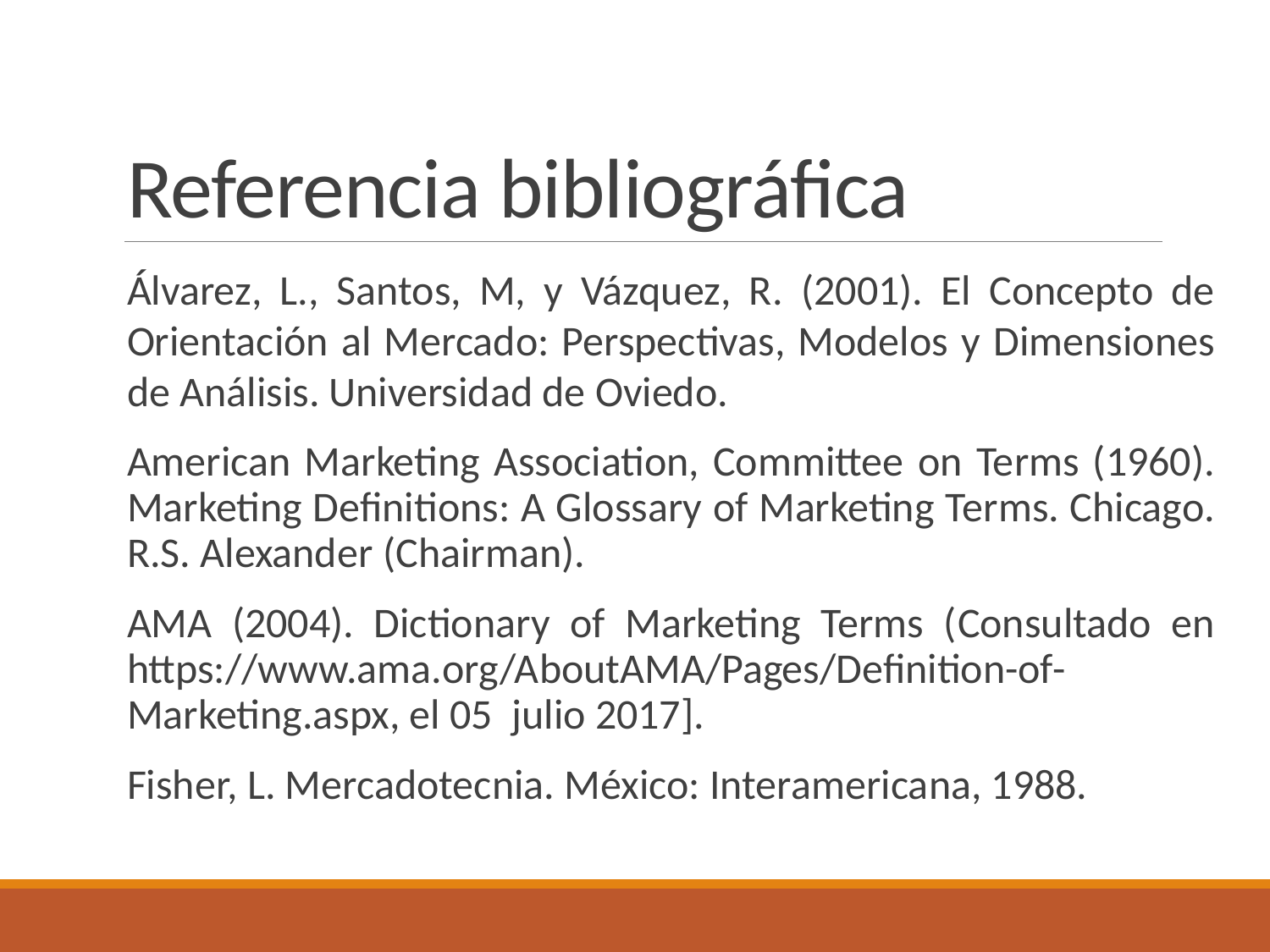

# Referencia bibliográfica
Álvarez, L., Santos, M, y Vázquez, R. (2001). El Concepto de Orientación al Mercado: Perspectivas, Modelos y Dimensiones de Análisis. Universidad de Oviedo.
American Marketing Association, Committee on Terms (1960). Marketing Definitions: A Glossary of Marketing Terms. Chicago. R.S. Alexander (Chairman).
AMA (2004). Dictionary of Marketing Terms (Consultado en https://www.ama.org/AboutAMA/Pages/Definition-of-Marketing.aspx, el 05  julio 2017].
Fisher, L. Mercadotecnia. México: Interamericana, 1988.